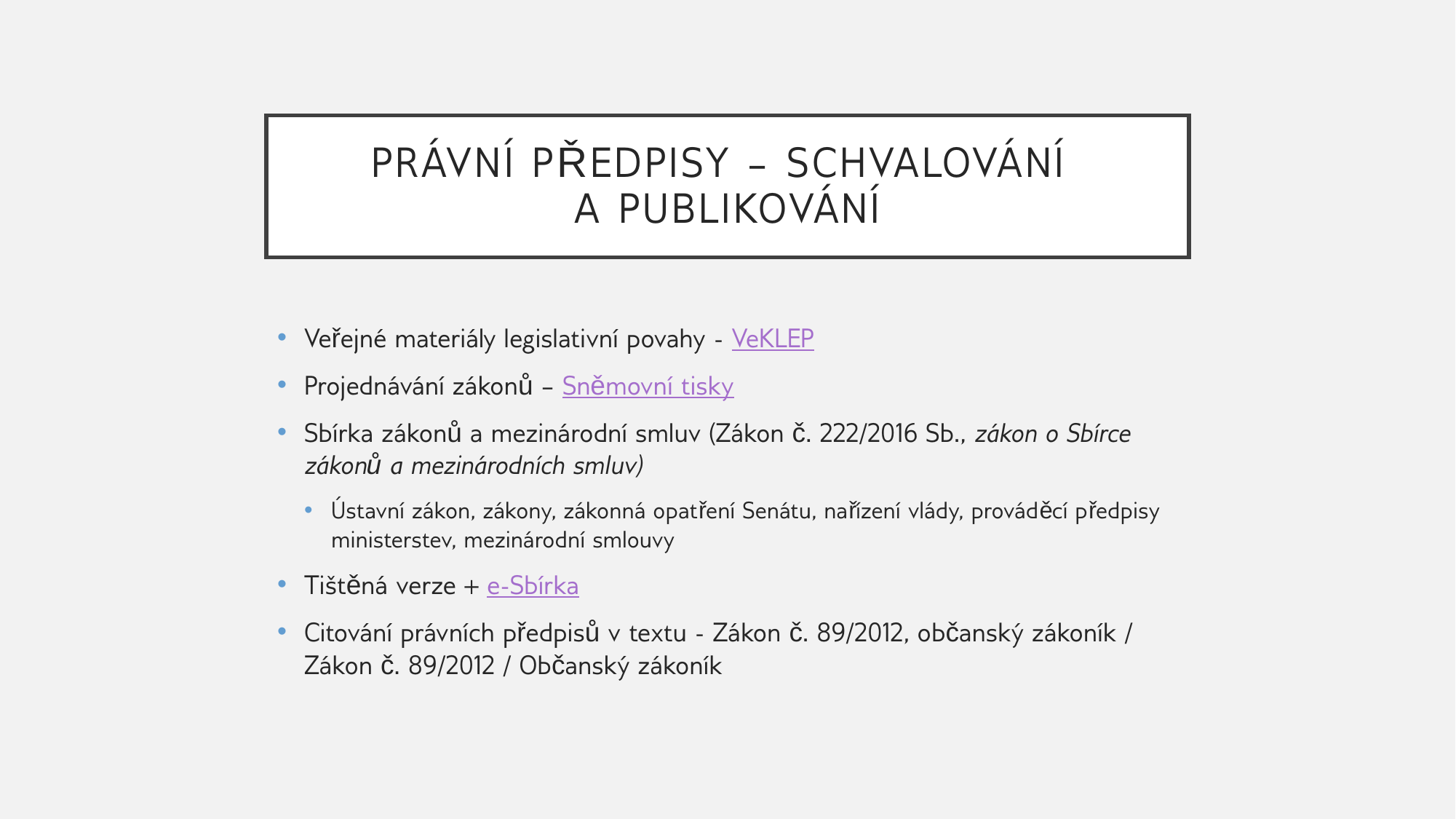

# Právní předpisy – schvalování a publikování
Veřejné materiály legislativní povahy - VeKLEP
Projednávání zákonů – Sněmovní tisky
Sbírka zákonů a mezinárodní smluv (Zákon č. 222/2016 Sb., zákon o Sbírce zákonů a mezinárodních smluv)
Ústavní zákon, zákony, zákonná opatření Senátu, nařízení vlády, prováděcí předpisy ministerstev, mezinárodní smlouvy
Tištěná verze + e-Sbírka
Citování právních předpisů v textu - Zákon č. 89/2012, občanský zákoník / Zákon č. 89/2012 / Občanský zákoník